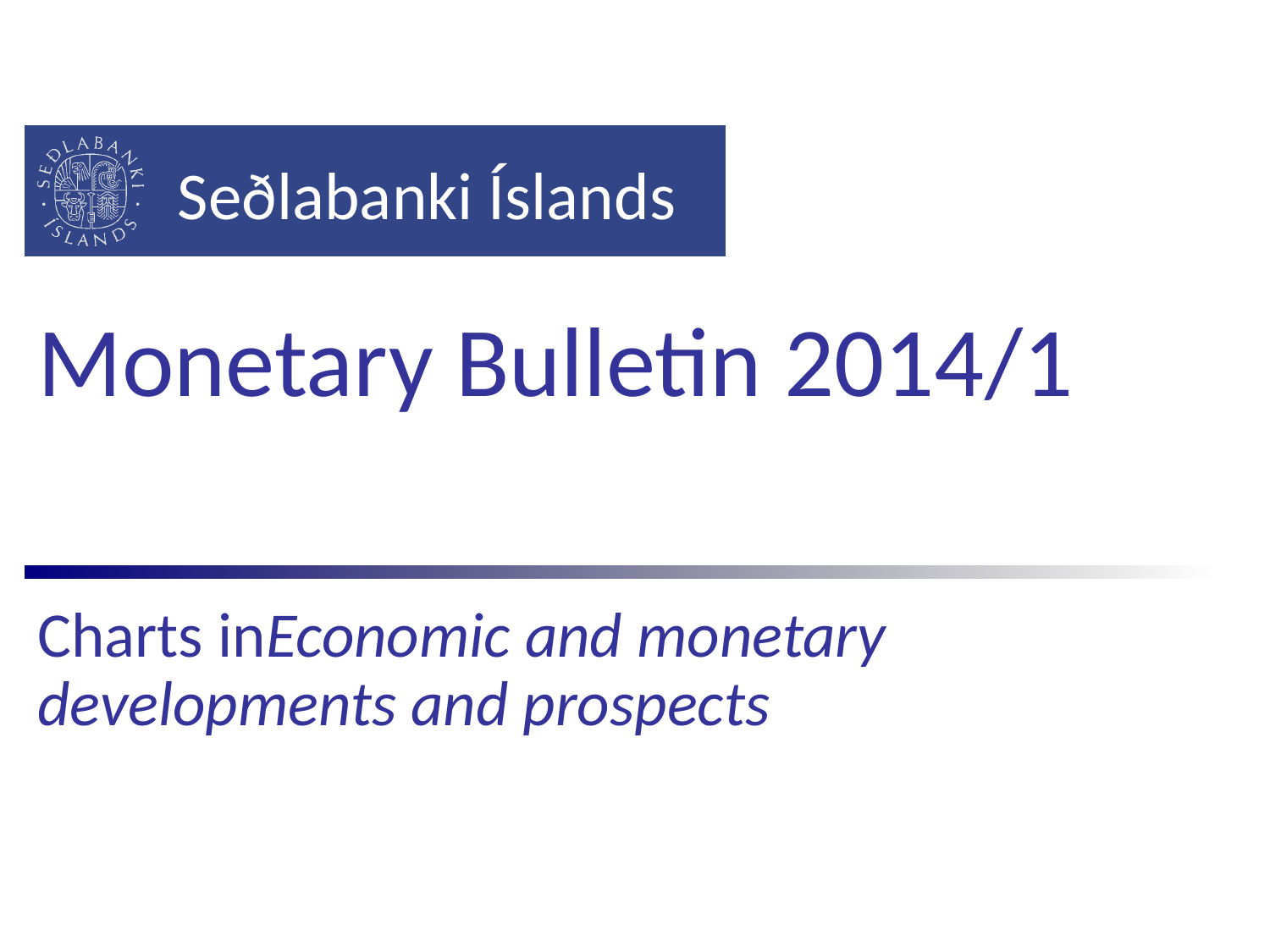

# Monetary Bulletin 2014/1
Charts inEconomic and monetary developments and prospects